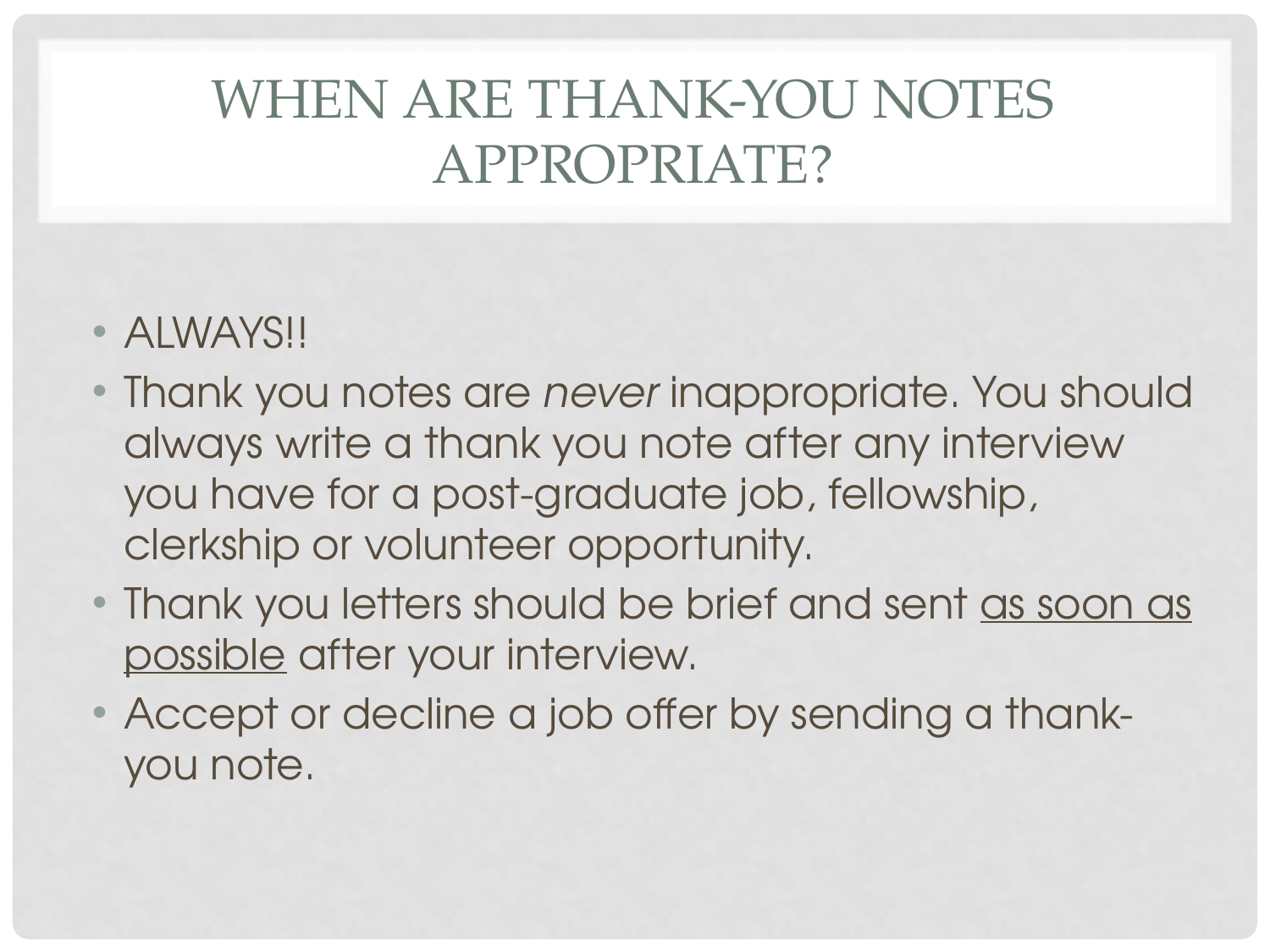

# When are thank-you notes appropriate?
ALWAYS!!
Thank you notes are never inappropriate. You should always write a thank you note after any interview you have for a post-graduate job, fellowship, clerkship or volunteer opportunity.
Thank you letters should be brief and sent as soon as possible after your interview.
Accept or decline a job offer by sending a thank-you note.